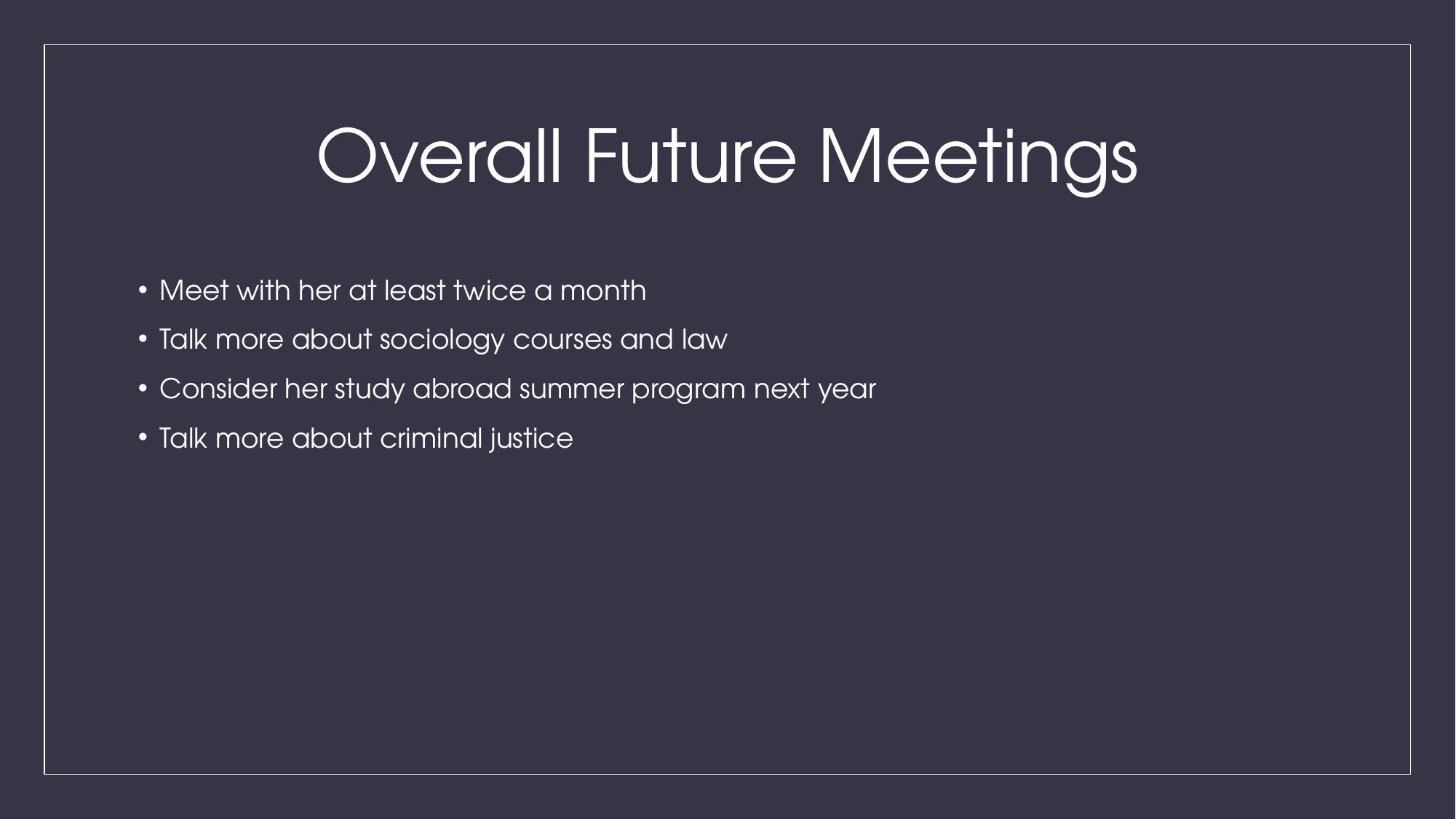

# Overall Future Meetings
Meet with her at least twice a month
Talk more about sociology courses and law
Consider her study abroad summer program next year
Talk more about criminal justice